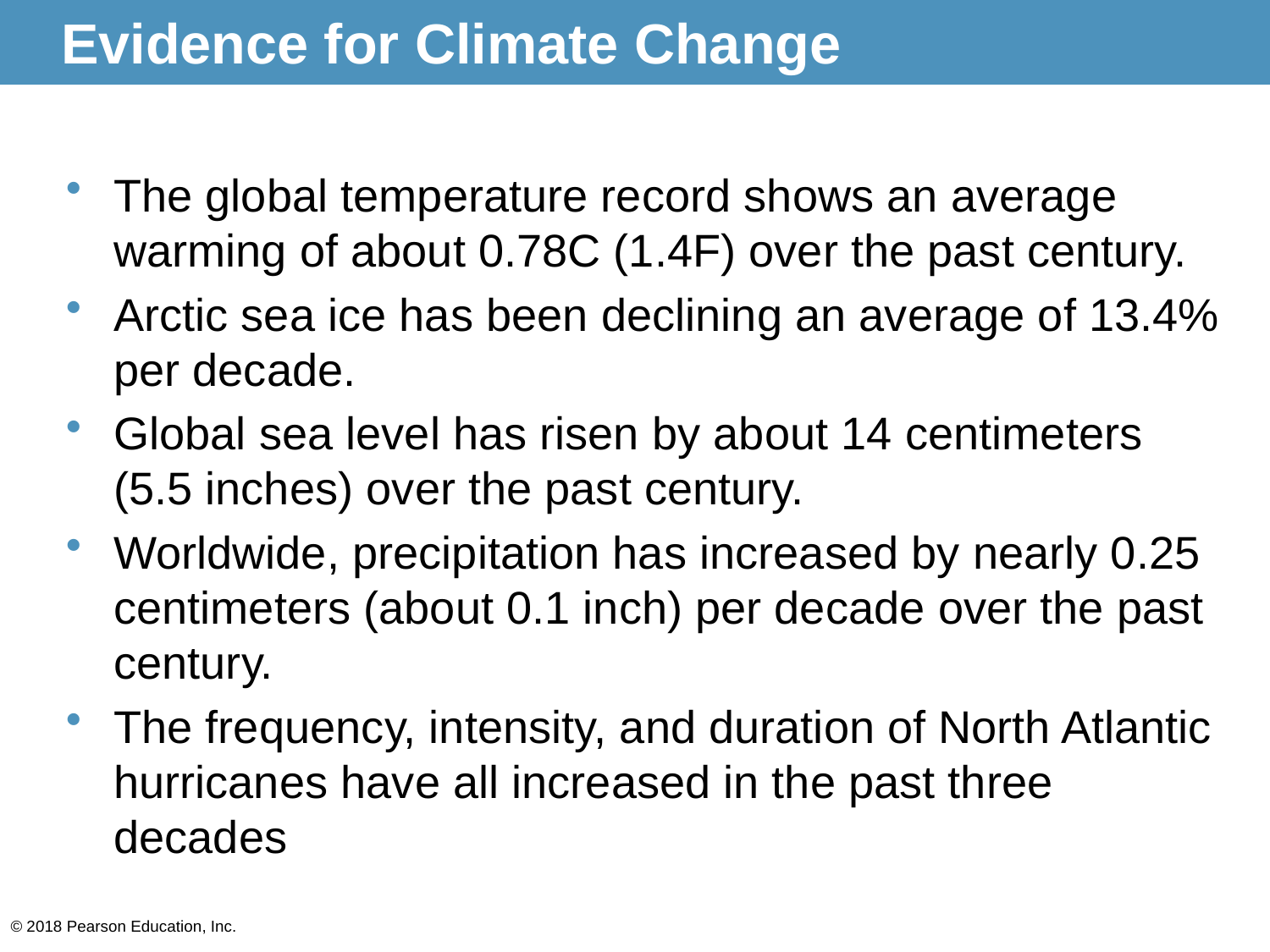

# Evidence for Climate Change
The global temperature record shows an average warming of about 0.78C (1.4F) over the past century.
Arctic sea ice has been declining an average of 13.4% per decade.
Global sea level has risen by about 14 centimeters (5.5 inches) over the past century.
Worldwide, precipitation has increased by nearly 0.25 centimeters (about 0.1 inch) per decade over the past century.
The frequency, intensity, and duration of North Atlantic hurricanes have all increased in the past three decades